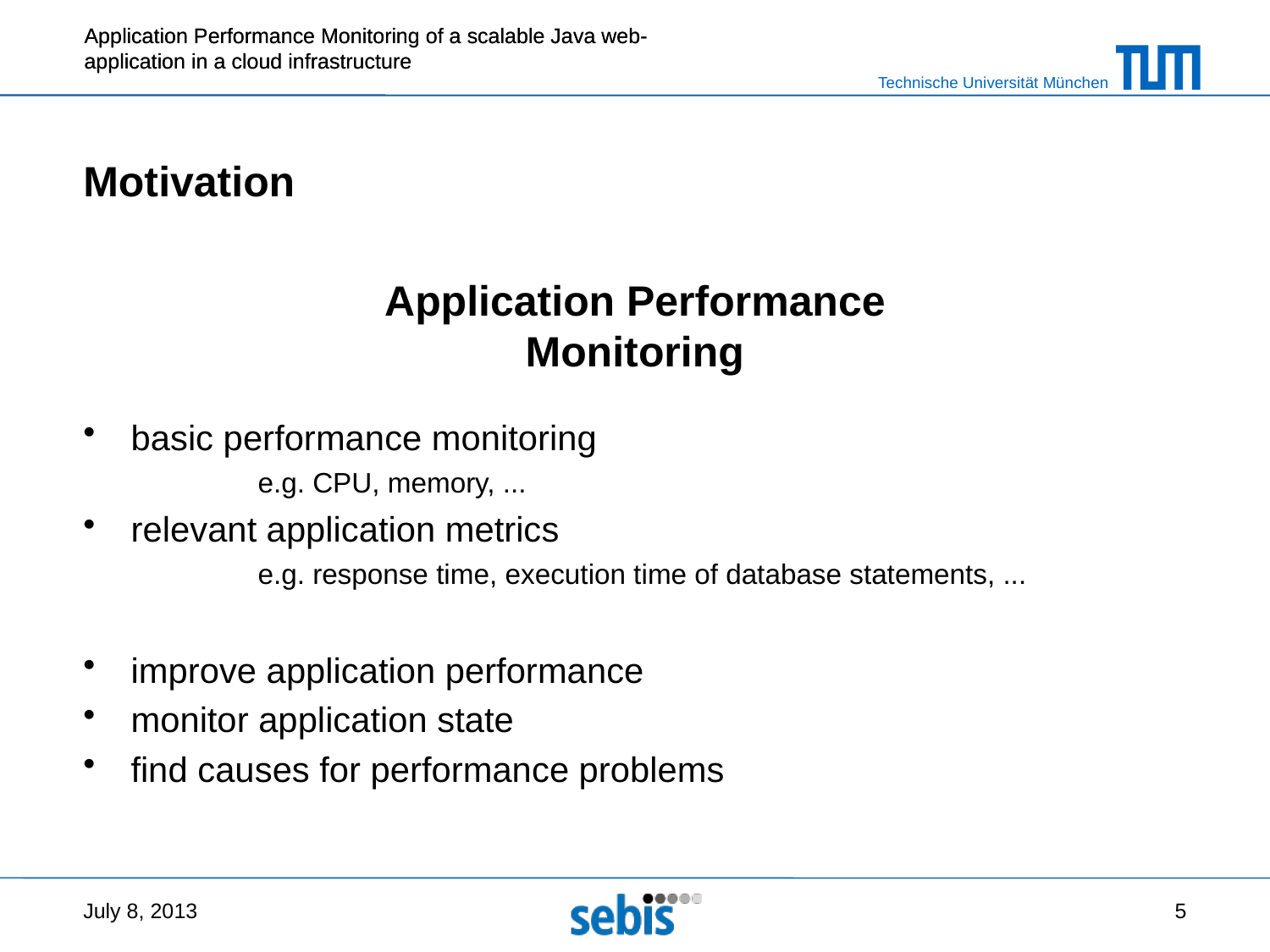

# Motivation
Application Performance
Monitoring
basic performance monitoring
	e.g. CPU, memory, ...
relevant application metrics
	e.g. response time, execution time of database statements, ...

improve application performance
monitor application state
find causes for performance problems
July 8, 2013
5